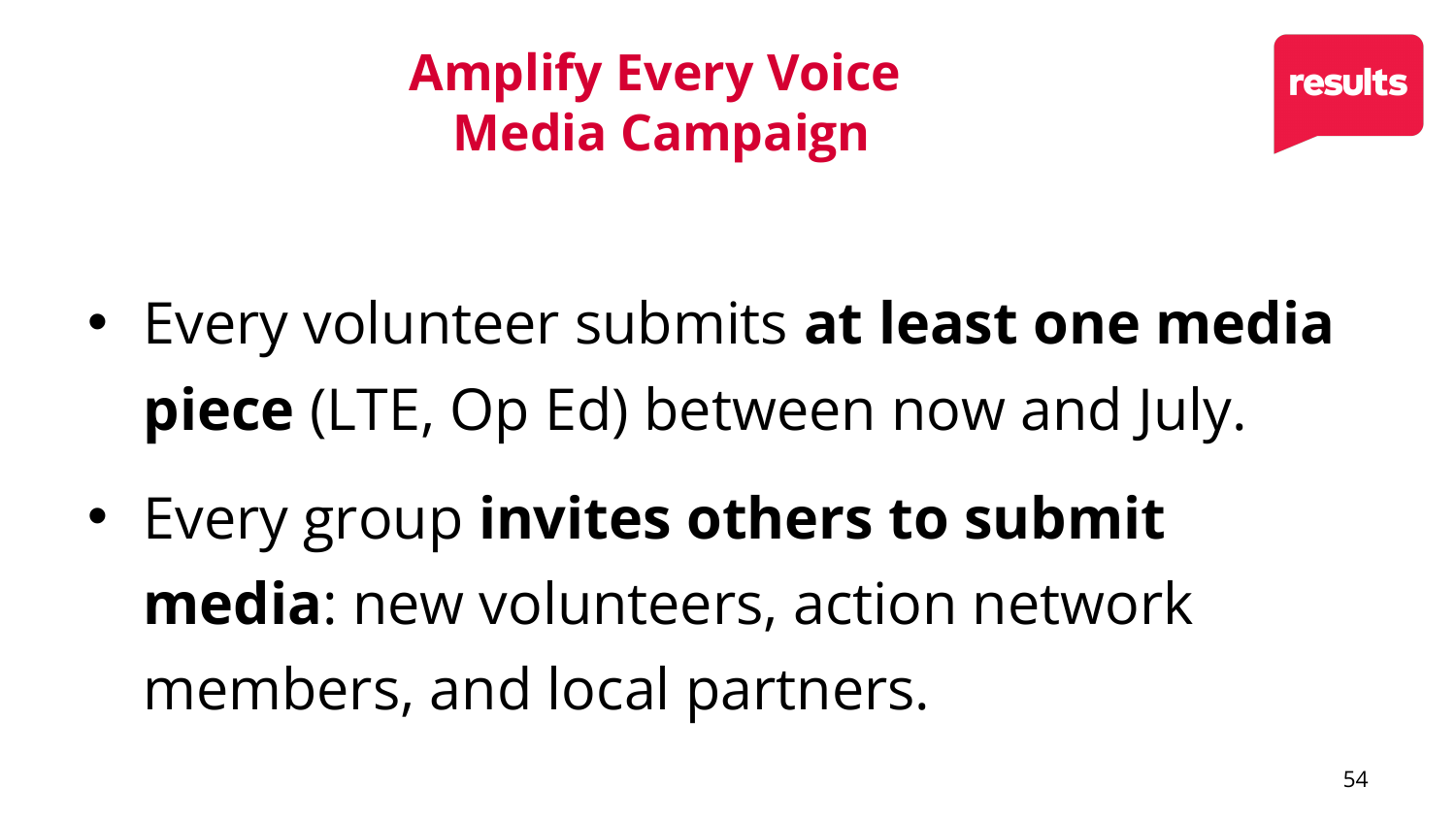

# Amplify Every Voice Media Campaign

Every volunteer submits at least one media piece (LTE, Op Ed) between now and July.
Every group invites others to submit media: new volunteers, action network members, and local partners.
54